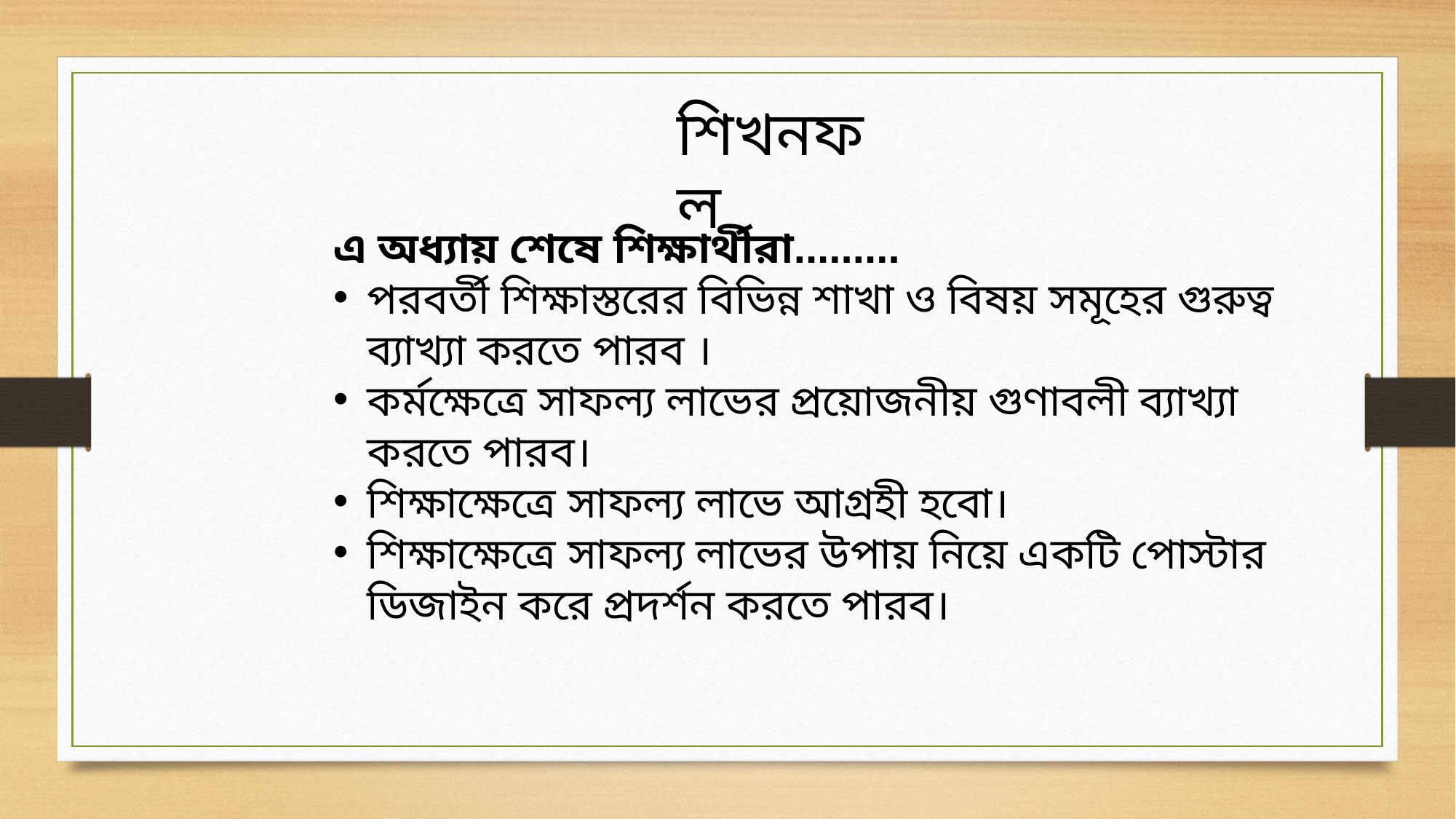

শিখনফল
এ অধ্যায় শেষে শিক্ষার্থীরা.........
পরবর্তী শিক্ষাস্তরের বিভিন্ন শাখা ও বিষয় সমূহের গুরুত্ব ব্যাখ্যা করতে পারব ।
কর্মক্ষেত্রে সাফল্য লাভের প্রয়োজনীয় গুণাবলী ব্যাখ্যা করতে পারব।
শিক্ষাক্ষেত্রে সাফল্য লাভে আগ্রহী হবো।
শিক্ষাক্ষেত্রে সাফল্য লাভের উপায় নিয়ে একটি পোস্টার ডিজাইন করে প্রদর্শন করতে পারব।